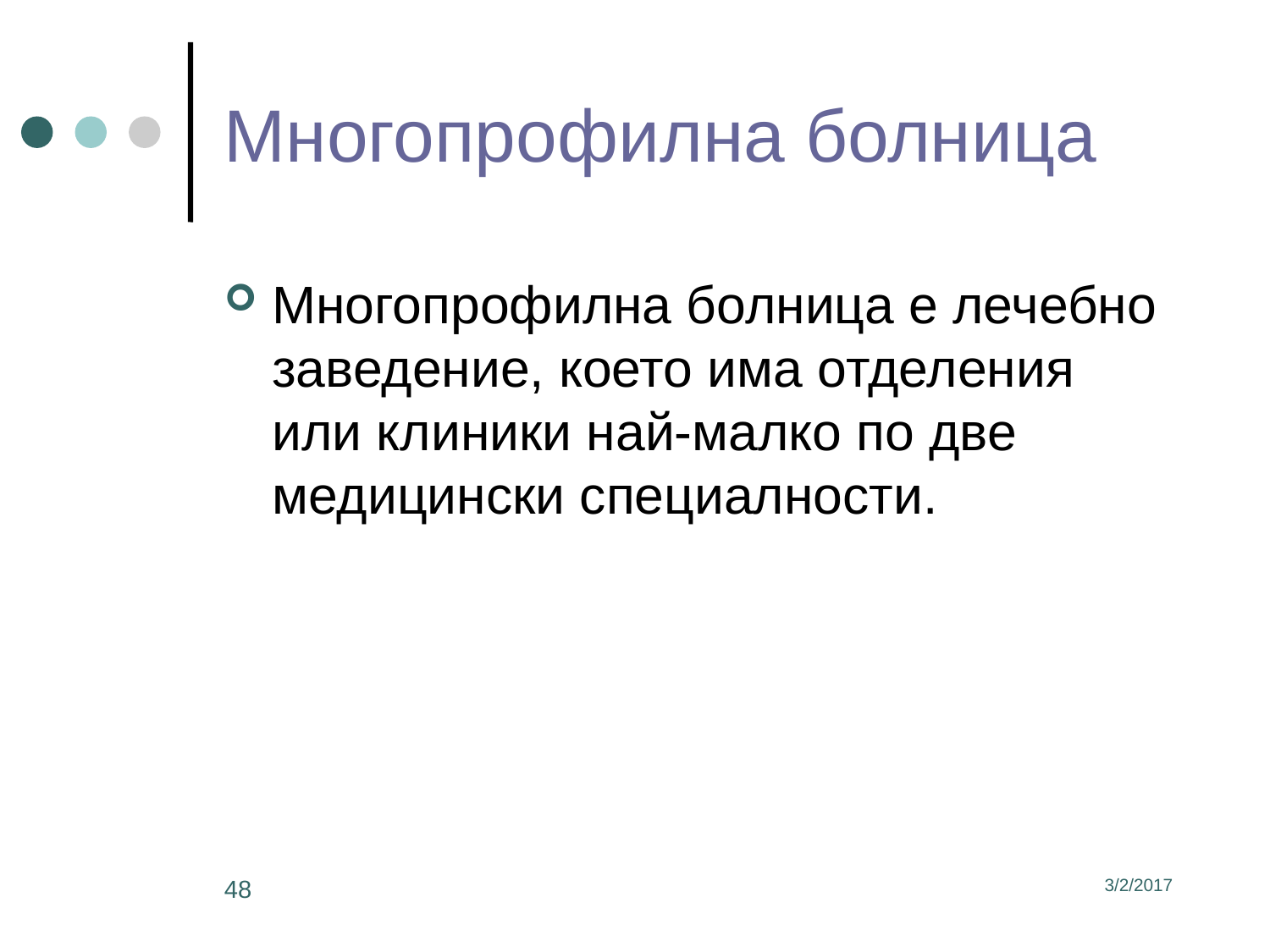

# Многопрофилна болница
Многопрофилна болница е лечебно заведение, което има отделения или клиники най-малко по две медицински специалности.
48
3/2/2017